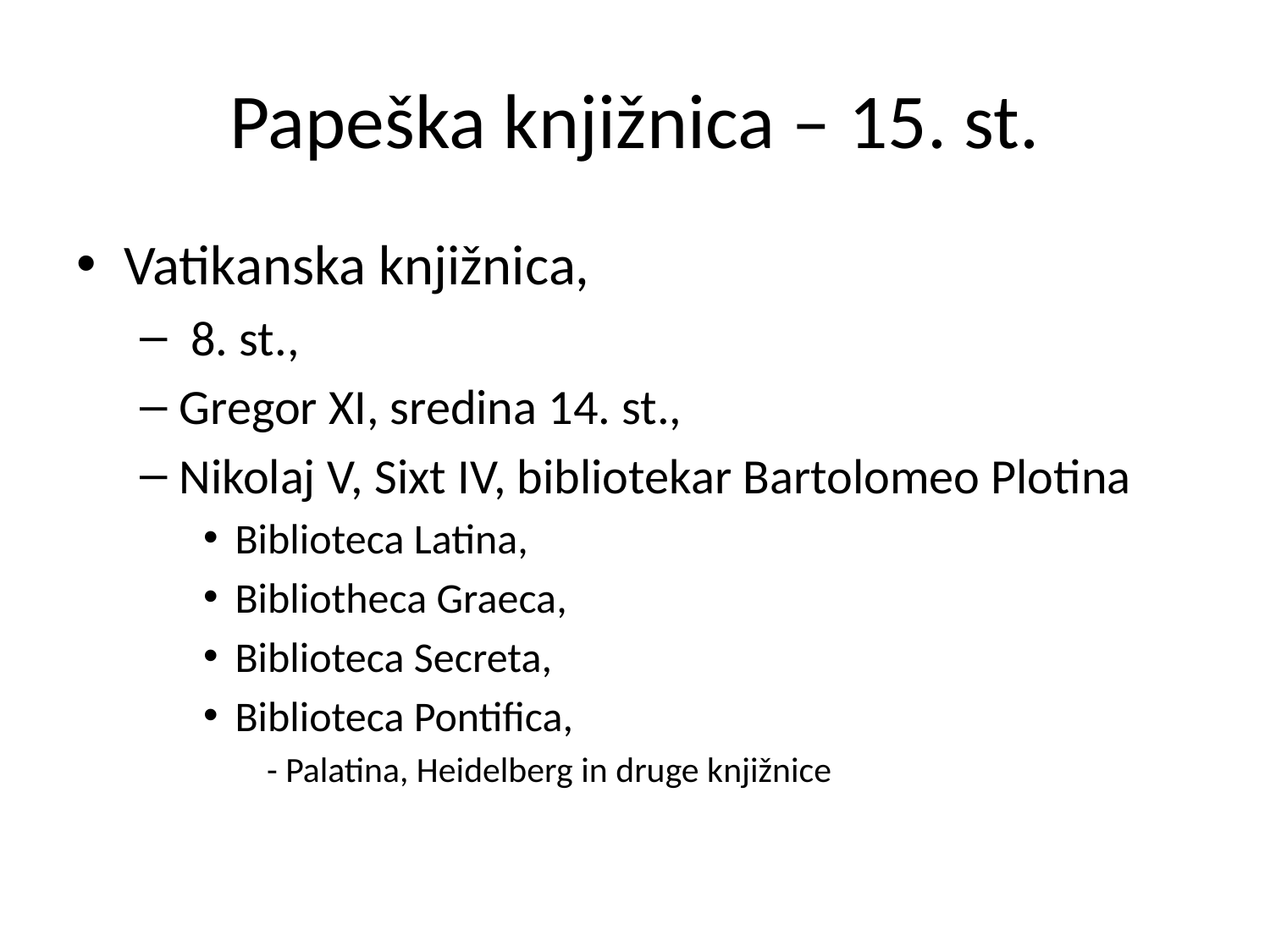

# Papeška knjižnica – 15. st.
Vatikanska knjižnica,
 8. st.,
Gregor XI, sredina 14. st.,
Nikolaj V, Sixt IV, bibliotekar Bartolomeo Plotina
Biblioteca Latina,
Bibliotheca Graeca,
Biblioteca Secreta,
Biblioteca Pontifica,
- Palatina, Heidelberg in druge knjižnice